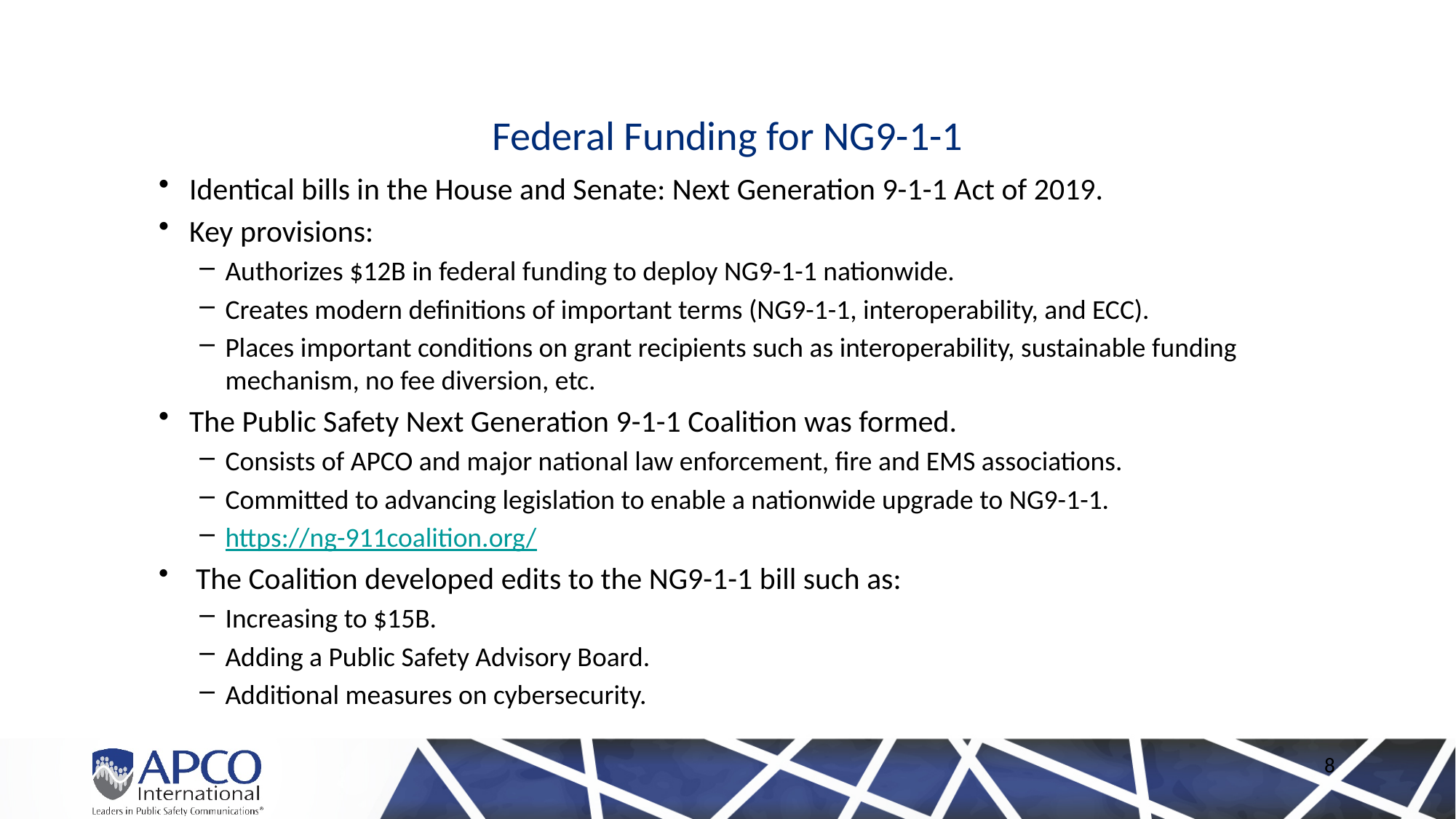

# Federal Funding for NG9-1-1
Identical bills in the House and Senate: Next Generation 9-1-1 Act of 2019.
Key provisions:
Authorizes $12B in federal funding to deploy NG9-1-1 nationwide.
Creates modern definitions of important terms (NG9-1-1, interoperability, and ECC).
Places important conditions on grant recipients such as interoperability, sustainable funding mechanism, no fee diversion, etc.
The Public Safety Next Generation 9-1-1 Coalition was formed.
Consists of APCO and major national law enforcement, fire and EMS associations.
Committed to advancing legislation to enable a nationwide upgrade to NG9-1-1.
https://ng-911coalition.org/
 The Coalition developed edits to the NG9-1-1 bill such as:
Increasing to $15B.
Adding a Public Safety Advisory Board.
Additional measures on cybersecurity.
8